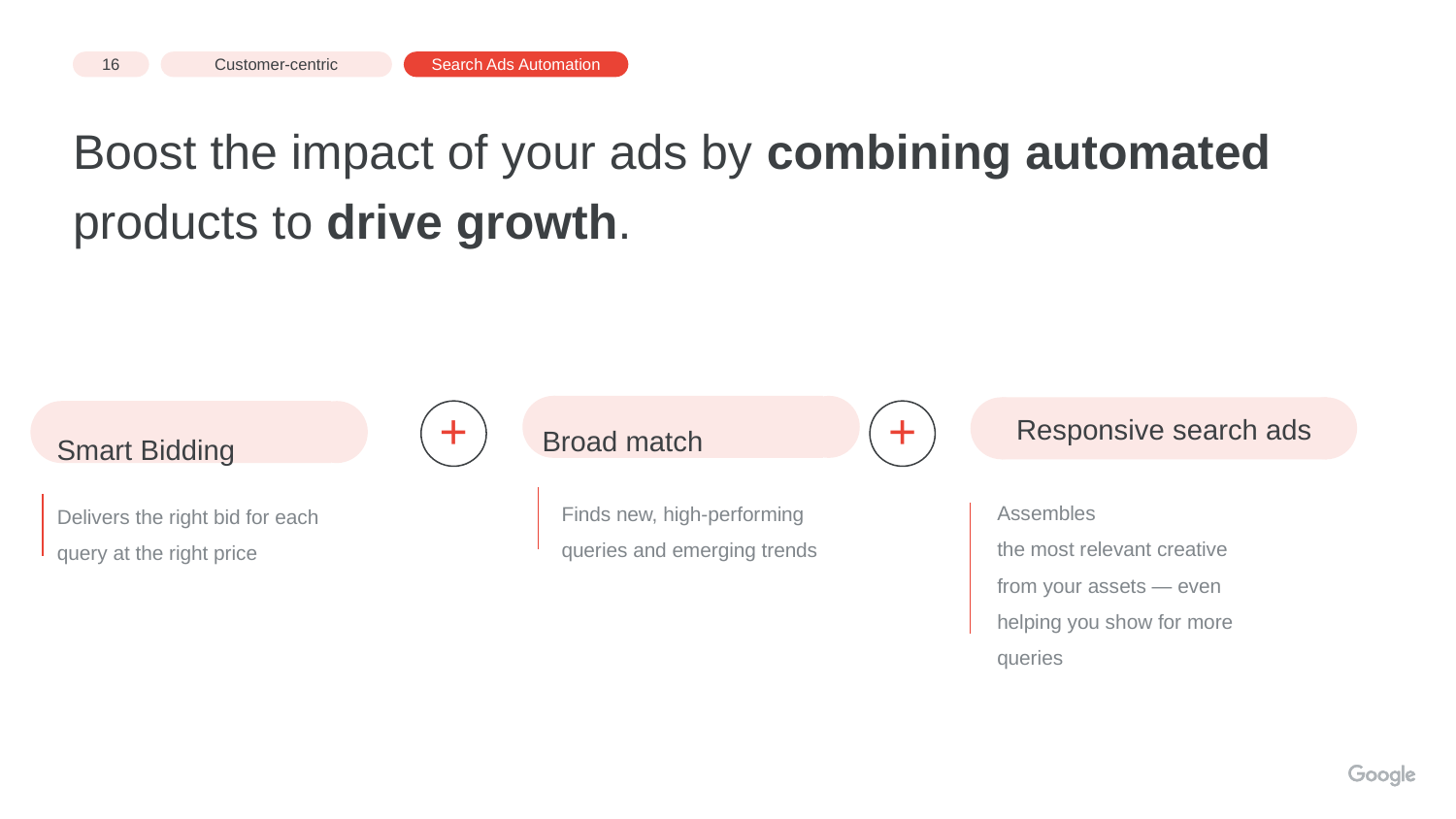

Search Ads Automation
# Boost the impact of your ads by combining automated
products to drive growth.
Broad match

Responsive search ads
Smart Bidding

+
+
Assembles
the most relevant creative from your assets — even helping you show for more queries
Finds new, high-performing queries and emerging trends
Delivers the right bid for each query at the right price